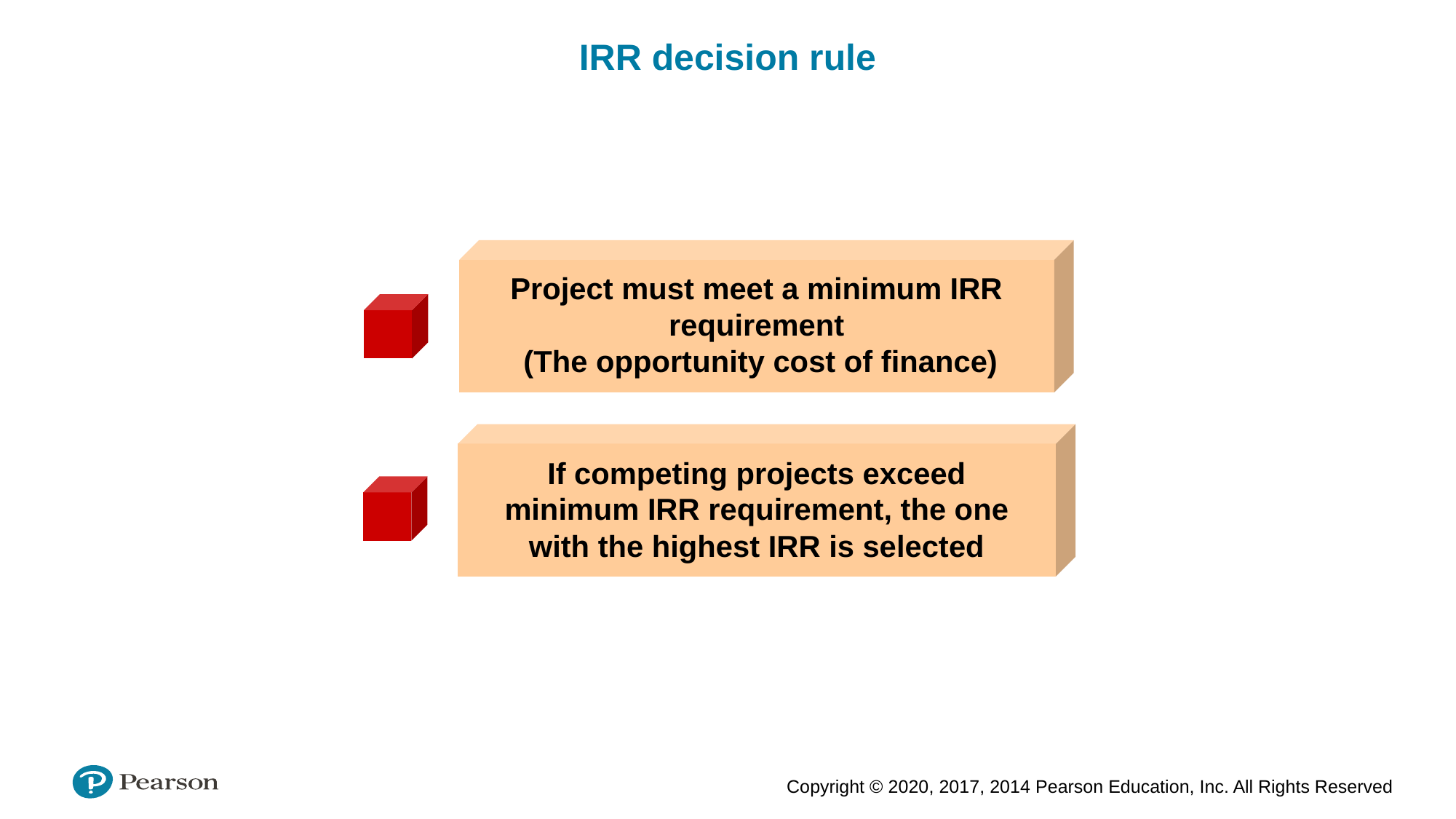

IRR decision rule

Project must meet a minimum IRR requirement
 (The opportunity cost of finance)

If competing projects exceed minimum IRR requirement, the one with the highest IRR is selected